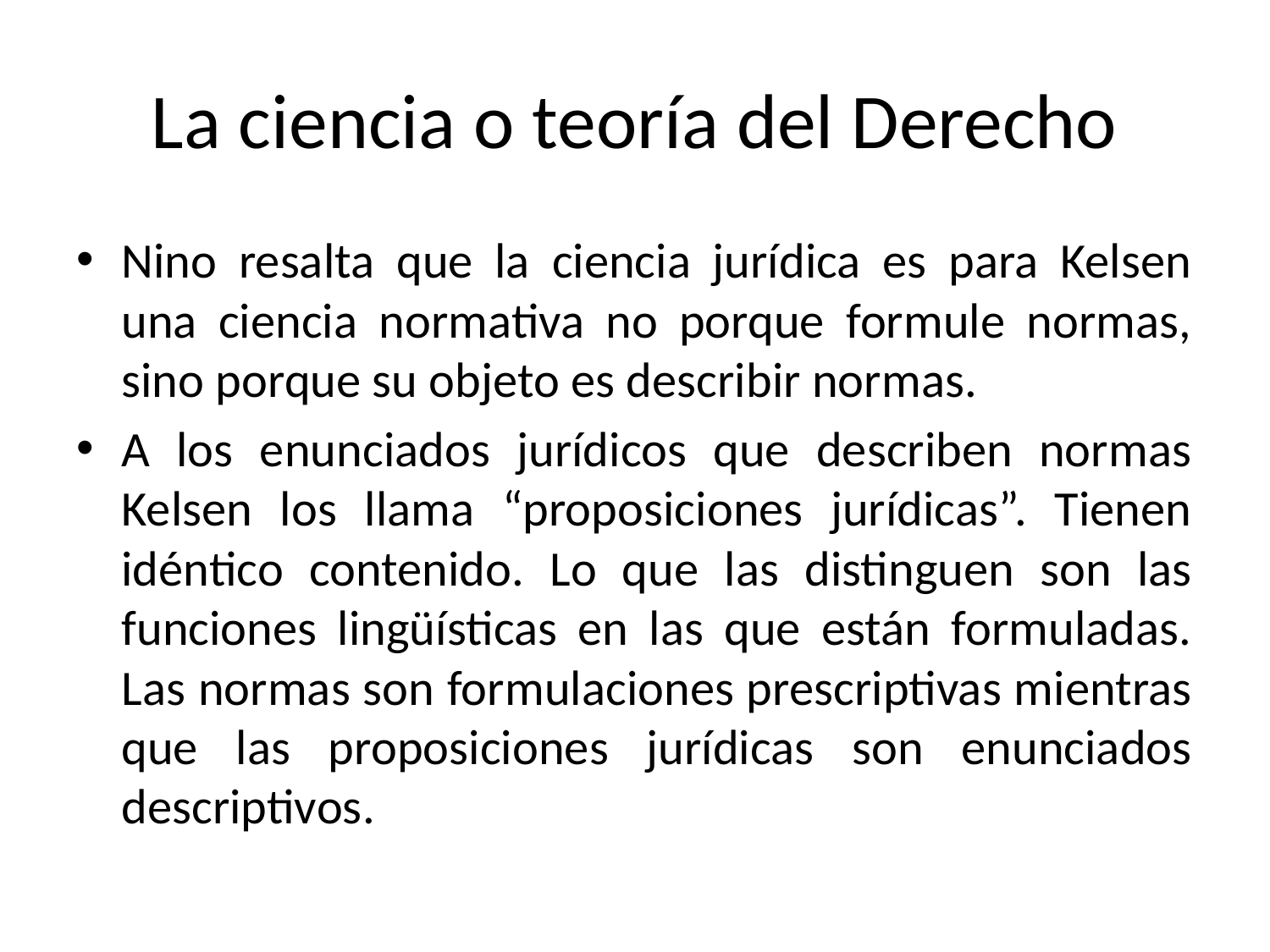

# La ciencia o teoría del Derecho
Nino resalta que la ciencia jurídica es para Kelsen una ciencia normativa no porque formule normas, sino porque su objeto es describir normas.
A los enunciados jurídicos que describen normas Kelsen los llama “proposiciones jurídicas”. Tienen idéntico contenido. Lo que las distinguen son las funciones lingüísticas en las que están formuladas. Las normas son formulaciones prescriptivas mientras que las proposiciones jurídicas son enunciados descriptivos.